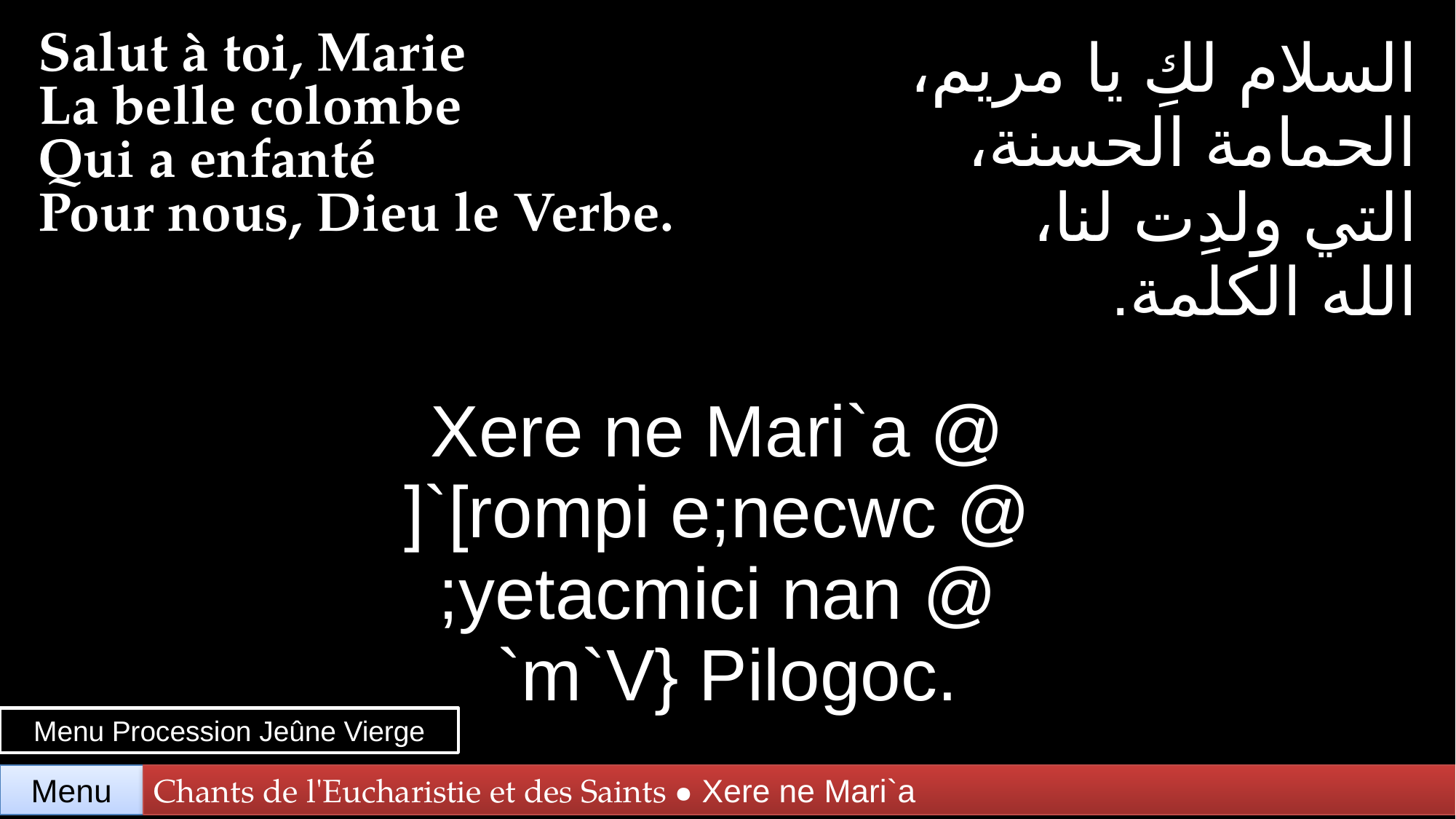

| Salut à toi, Marie La belle colombe Qui a enfanté Pour nous, Dieu le Verbe. |  | السلام لكِ يا مريم، الحمامة الحسنة، التي ولدِت لنا، الله الكلمة. |
| --- | --- | --- |
|  |  |  |
| Xere ne Mari`a @ ]`[rompi e;necwc @ ;yetacmici nan @ `m`V} Pilogoc. |  |  |
Menu Procession Jeûne Vierge
Chants de l'Eucharistie et des Saints • Xere ne Mari`a
Menu